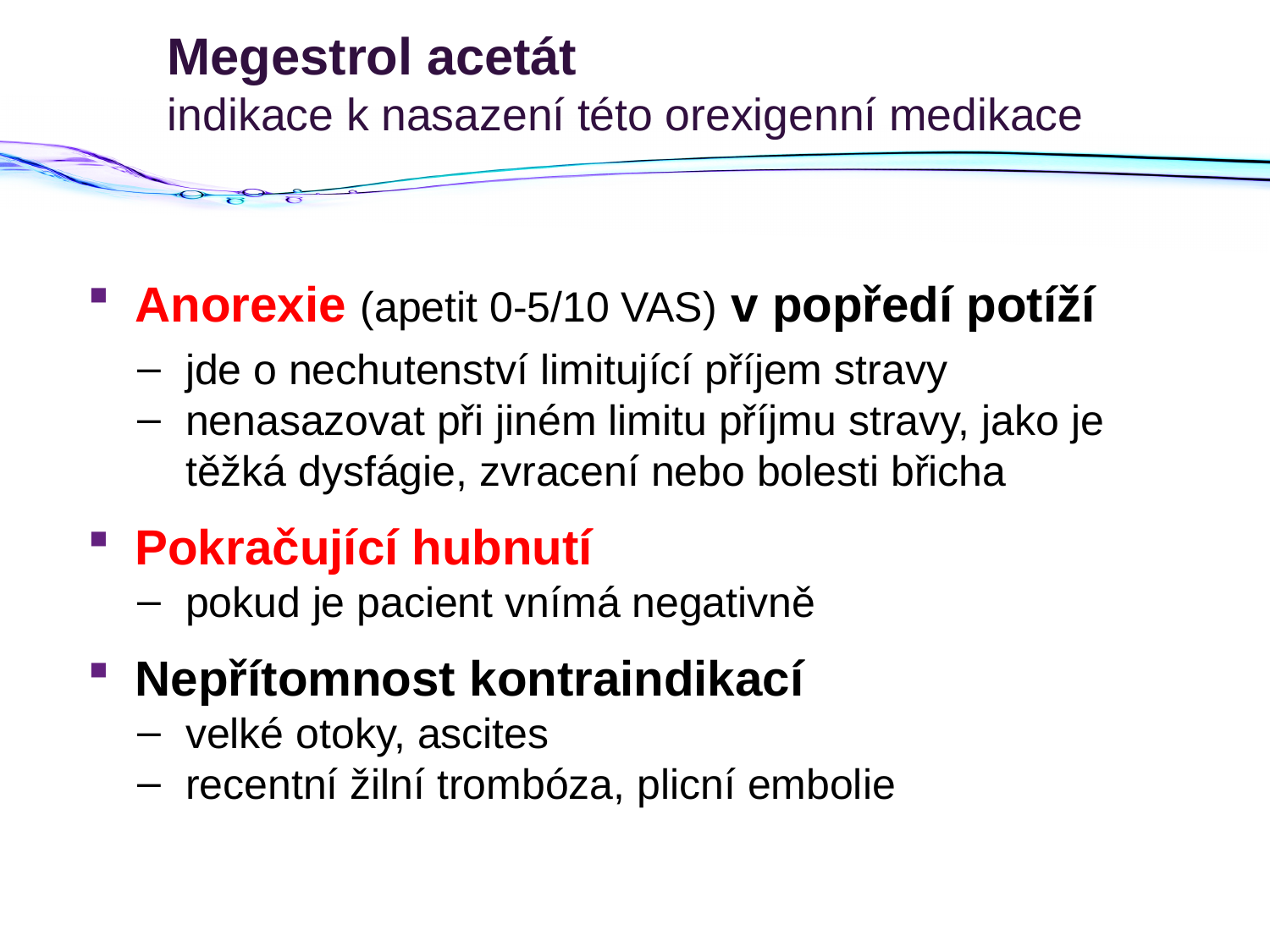

# Megestrol acetát indikace k nasazení této orexigenní medikace
Anorexie (apetit 0-5/10 VAS) v popředí potíží
jde o nechutenství limitující příjem stravy
nenasazovat při jiném limitu příjmu stravy, jako je těžká dysfágie, zvracení nebo bolesti břicha
Pokračující hubnutí
pokud je pacient vnímá negativně
Nepřítomnost kontraindikací
velké otoky, ascites
recentní žilní trombóza, plicní embolie